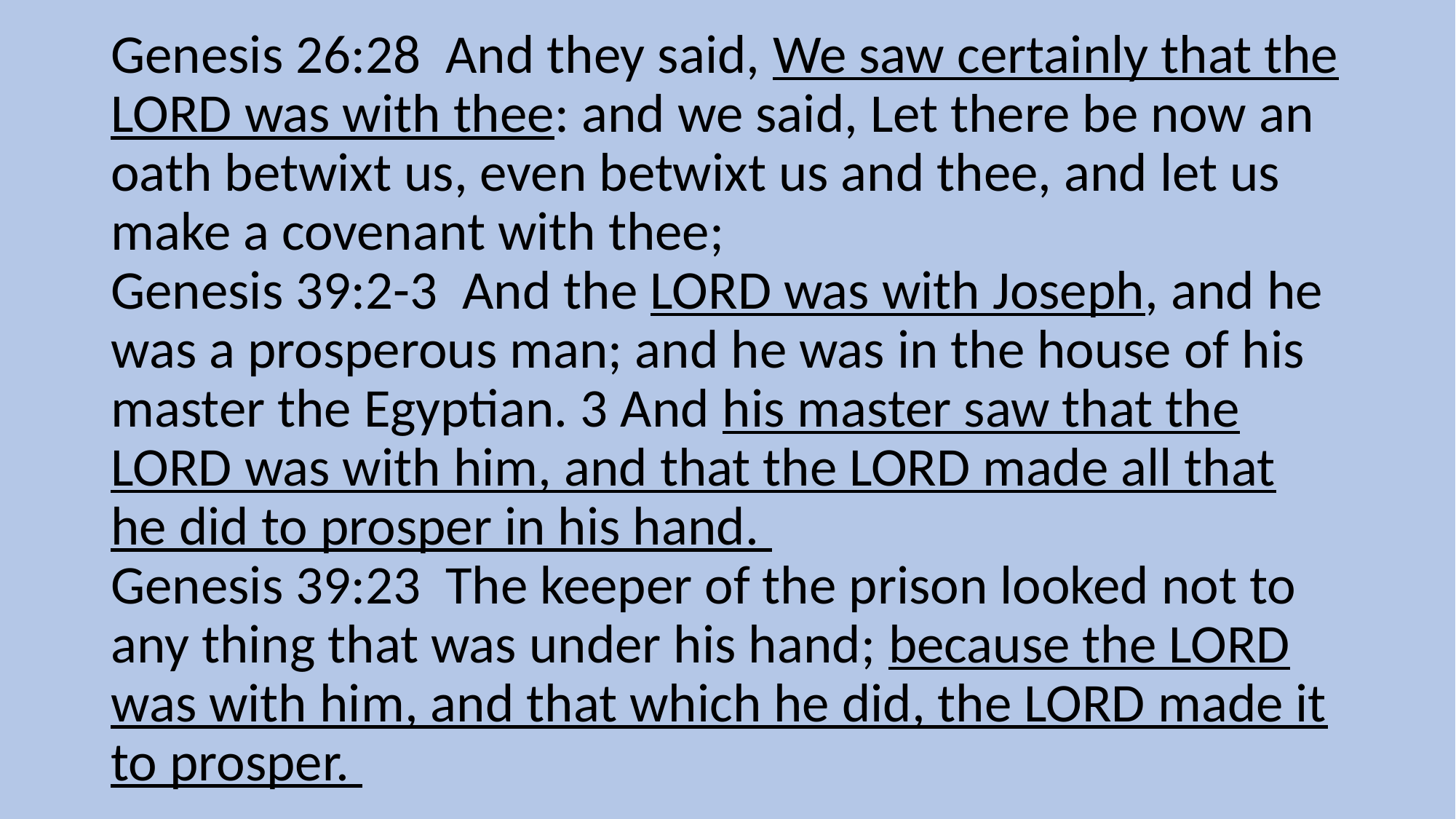

# Genesis 26:28  And they said, We saw certainly that the LORD was with thee: and we said, Let there be now an oath betwixt us, even betwixt us and thee, and let us make a covenant with thee; Genesis 39:2-3  And the LORD was with Joseph, and he was a prosperous man; and he was in the house of his master the Egyptian. 3 And his master saw that the LORD was with him, and that the LORD made all that he did to prosper in his hand. Genesis 39:23  The keeper of the prison looked not to any thing that was under his hand; because the LORD was with him, and that which he did, the LORD made it to prosper.